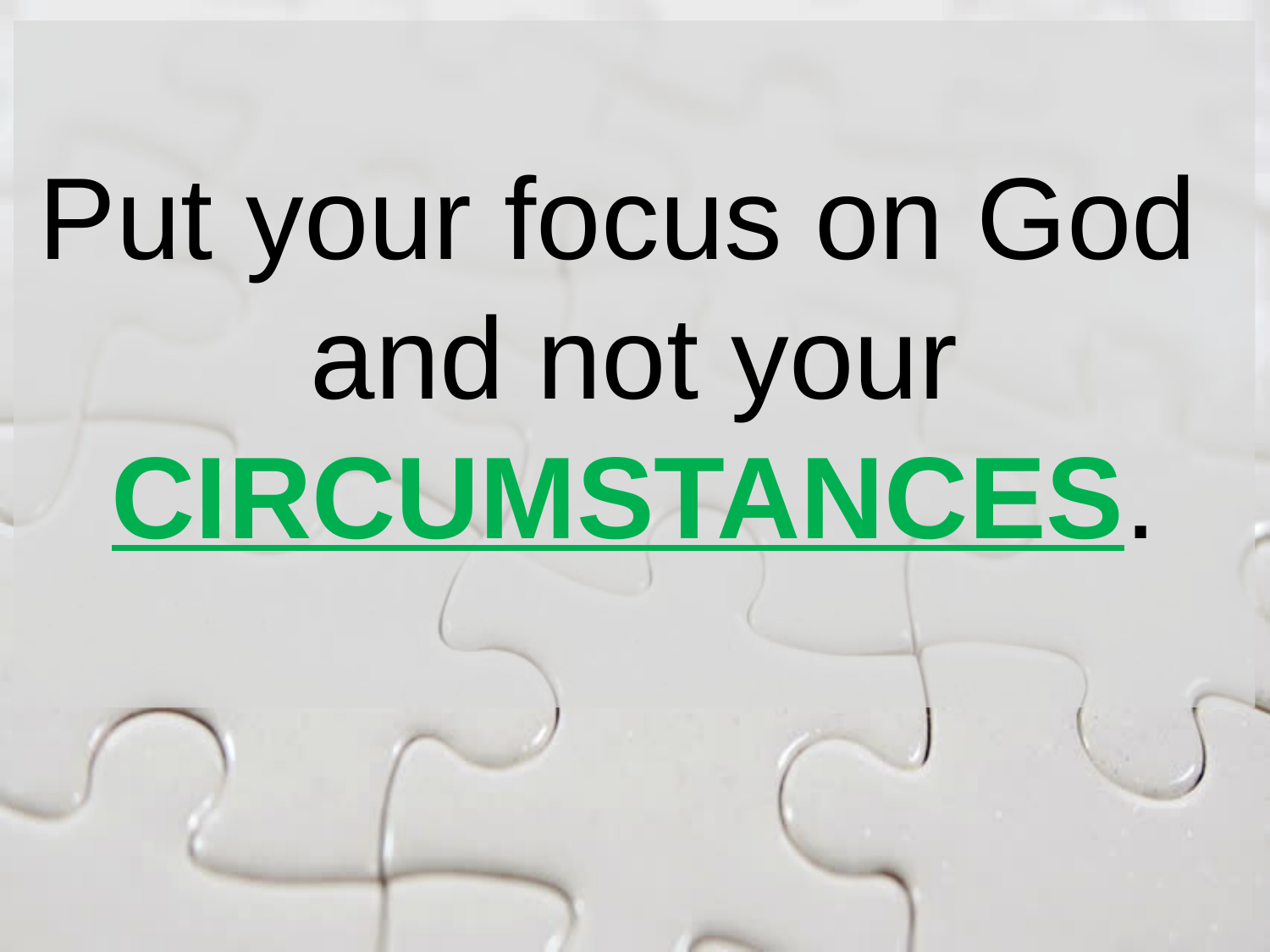

Put your focus on God
and not your CIRCUMSTANCES.